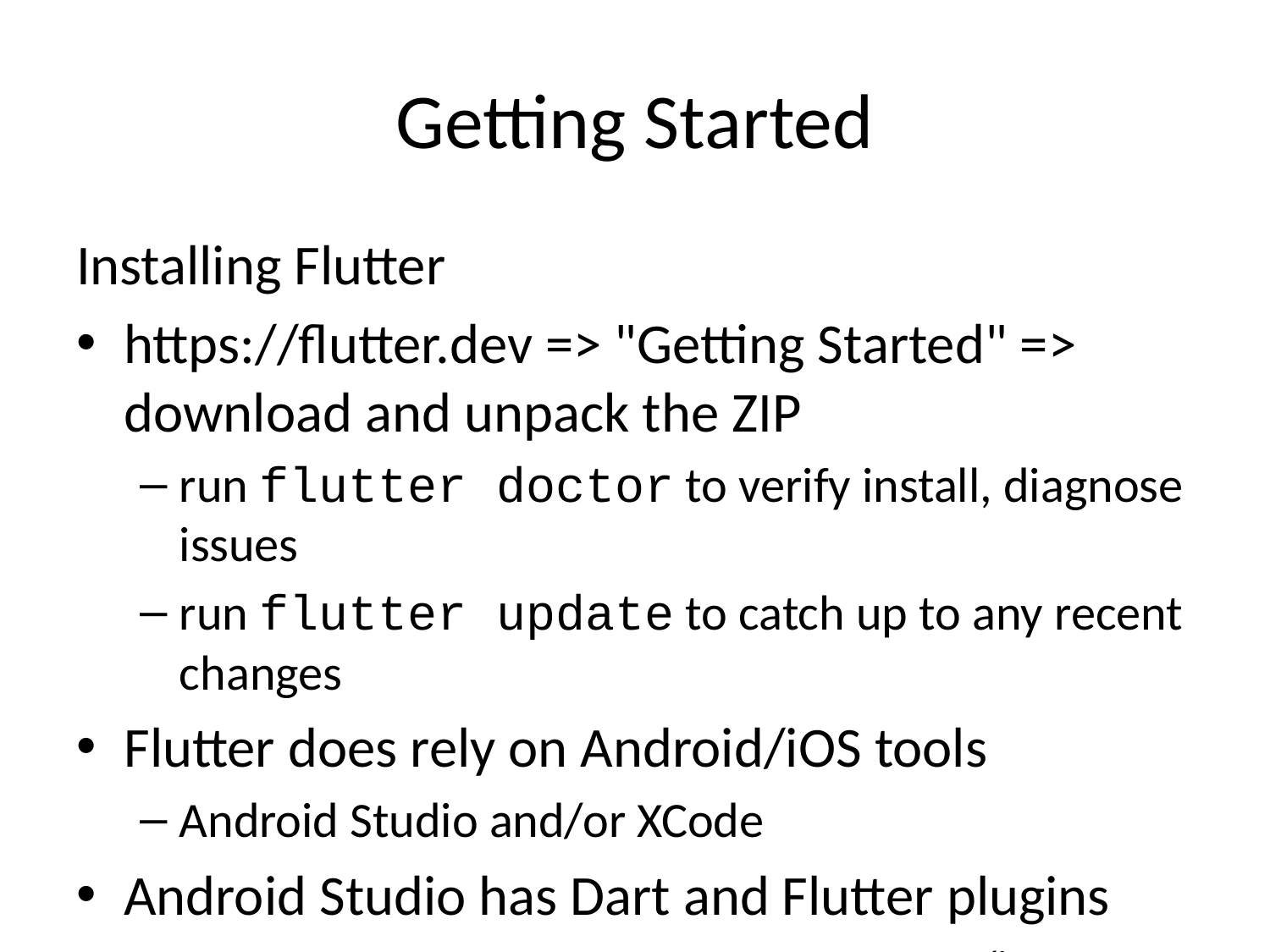

# Getting Started
Installing Flutter
https://flutter.dev => "Getting Started" => download and unpack the ZIP
run flutter doctor to verify install, diagnose issues
run flutter update to catch up to any recent changes
Flutter does rely on Android/iOS tools
Android Studio and/or XCode
Android Studio has Dart and Flutter plugins
you may want to use AS even on macOS/iOS
Flutter has VSCode plugins as well